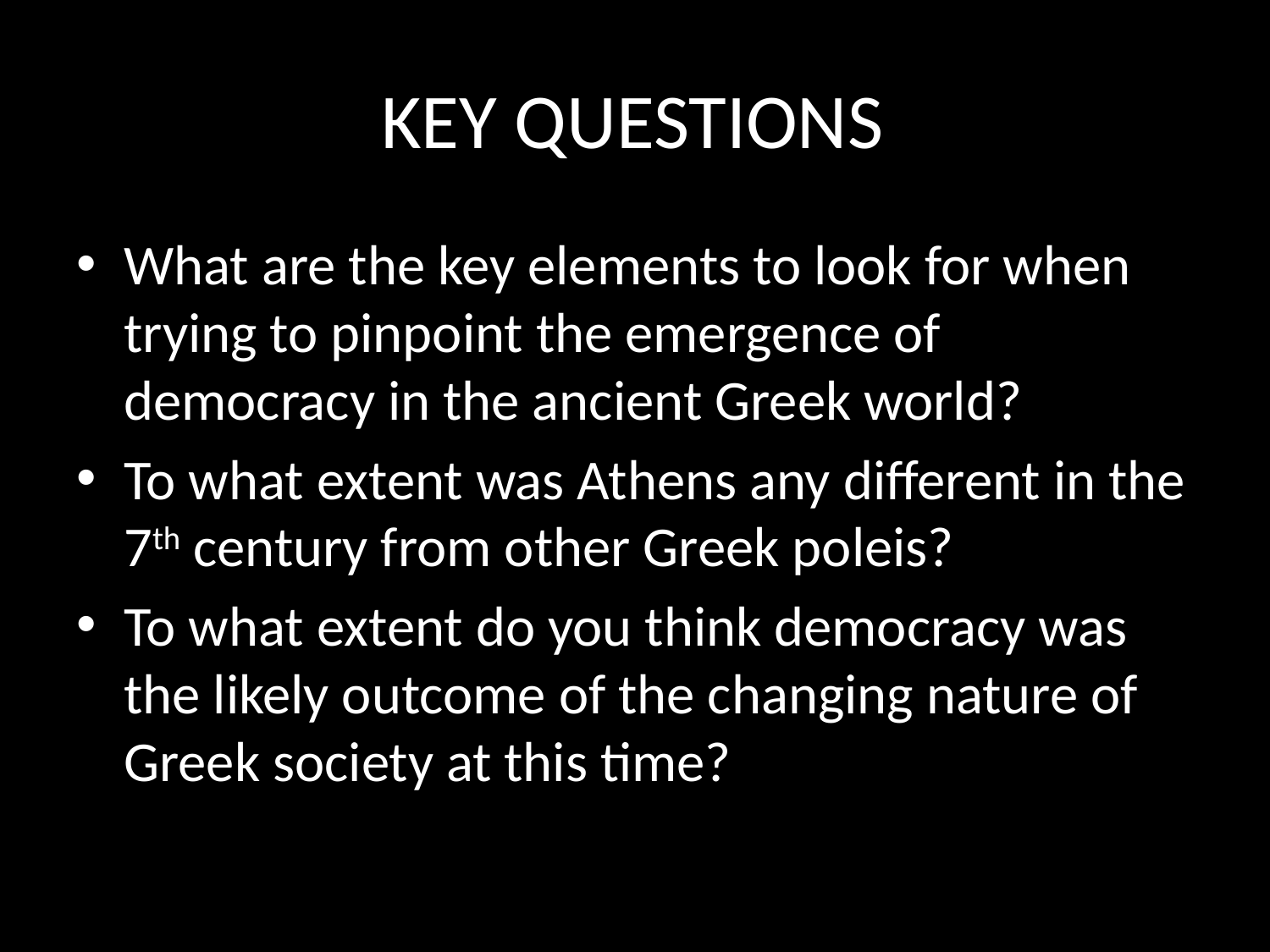

# KEY QUESTIONS
What are the key elements to look for when trying to pinpoint the emergence of democracy in the ancient Greek world?
To what extent was Athens any different in the 7th century from other Greek poleis?
To what extent do you think democracy was the likely outcome of the changing nature of Greek society at this time?